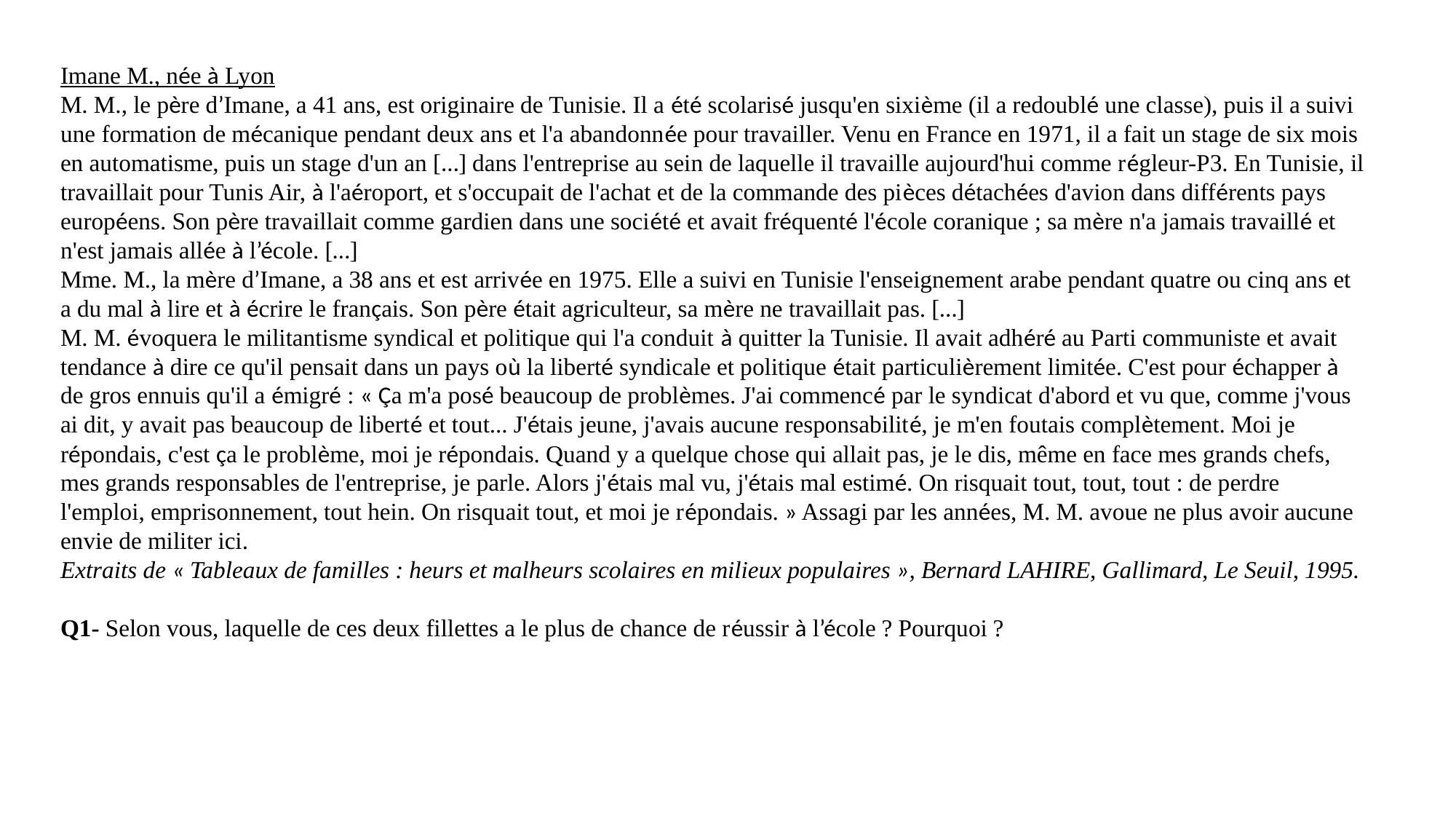

Imane M., née à Lyon
M. M., le père d’Imane, a 41 ans, est originaire de Tunisie. Il a été scolarisé jusqu'en sixième (il a redoublé une classe), puis il a suivi une formation de mécanique pendant deux ans et l'a abandonnée pour travailler. Venu en France en 1971, il a fait un stage de six mois en automatisme, puis un stage d'un an […] dans l'entreprise au sein de laquelle il travaille aujourd'hui comme régleur-P3. En Tunisie, il travaillait pour Tunis Air, à l'aéroport, et s'occupait de l'achat et de la commande des pièces détachées d'avion dans différents pays européens. Son père travaillait comme gardien dans une société et avait fréquenté l'école coranique ; sa mère n'a jamais travaillé et n'est jamais allée à l’école. […]
Mme. M., la mère d’Imane, a 38 ans et est arrivée en 1975. Elle a suivi en Tunisie l'enseignement arabe pendant quatre ou cinq ans et a du mal à lire et à écrire le français. Son père était agriculteur, sa mère ne travaillait pas. […]
M. M. évoquera le militantisme syndical et politique qui l'a conduit à quitter la Tunisie. Il avait adhéré au Parti communiste et avait tendance à dire ce qu'il pensait dans un pays où la liberté syndicale et politique était particulièrement limitée. C'est pour échapper à de gros ennuis qu'il a émigré : « Ça m'a posé beaucoup de problèmes. J'ai commencé par le syndicat d'abord et vu que, comme j'vous ai dit, y avait pas beaucoup de liberté et tout... J'étais jeune, j'avais aucune responsabilité, je m'en foutais complètement. Moi je répondais, c'est ça le problème, moi je répondais. Quand y a quelque chose qui allait pas, je le dis, même en face mes grands chefs, mes grands responsables de l'entreprise, je parle. Alors j'étais mal vu, j'étais mal estimé. On risquait tout, tout, tout : de perdre l'emploi, emprisonnement, tout hein. On risquait tout, et moi je répondais. » Assagi par les années, M. M. avoue ne plus avoir aucune envie de militer ici.
Extraits de « Tableaux de familles : heurs et malheurs scolaires en milieux populaires », Bernard LAHIRE, Gallimard, Le Seuil, 1995.

Q1- Selon vous, laquelle de ces deux fillettes a le plus de chance de réussir à l’école ? Pourquoi ?